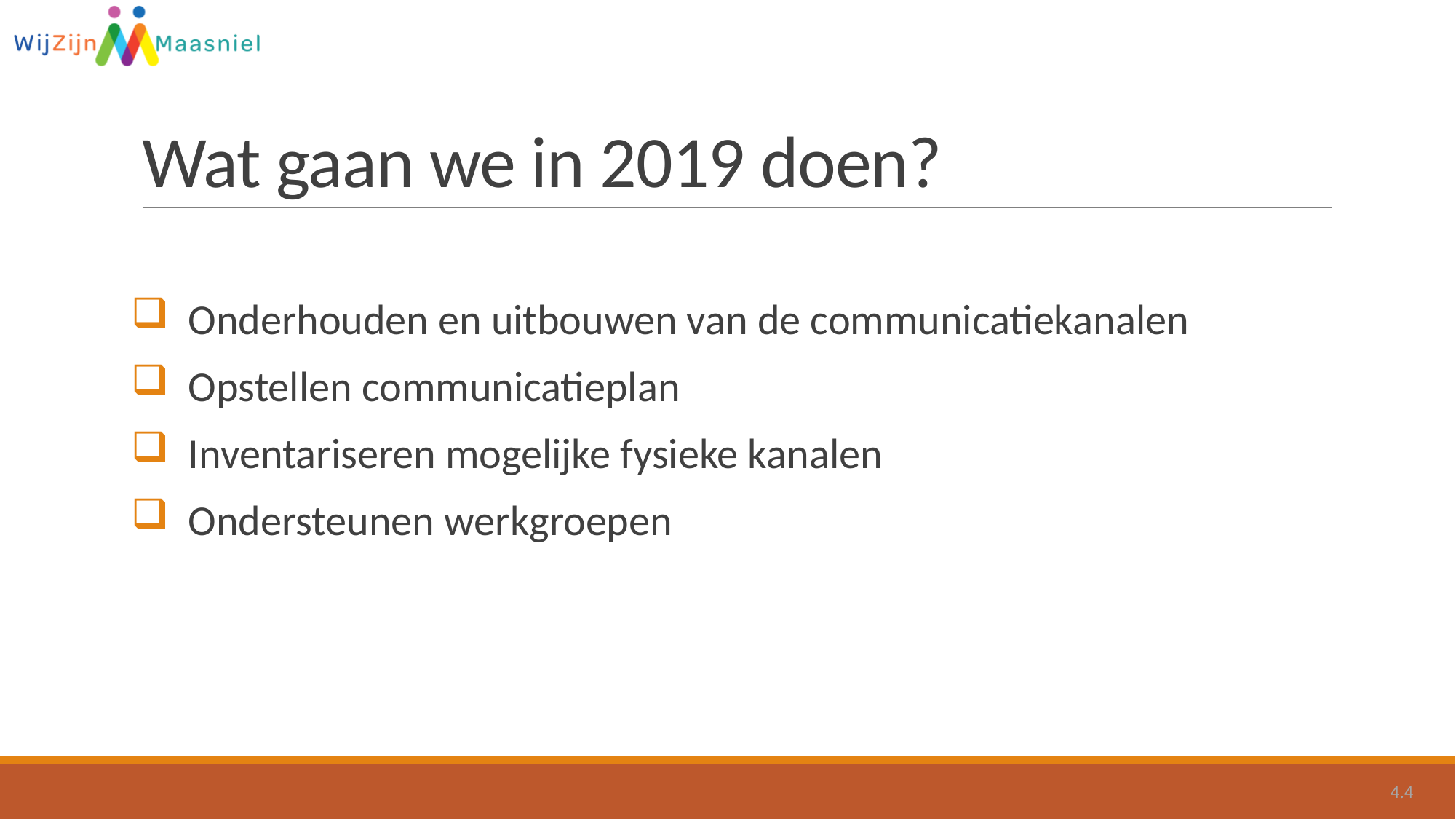

# Wat gaan we in 2019 doen?

  Onderhouden en uitbouwen van de communicatiekanalen
  Opstellen communicatieplan
  Inventariseren mogelijke fysieke kanalen
  Ondersteunen werkgroepen

4.4